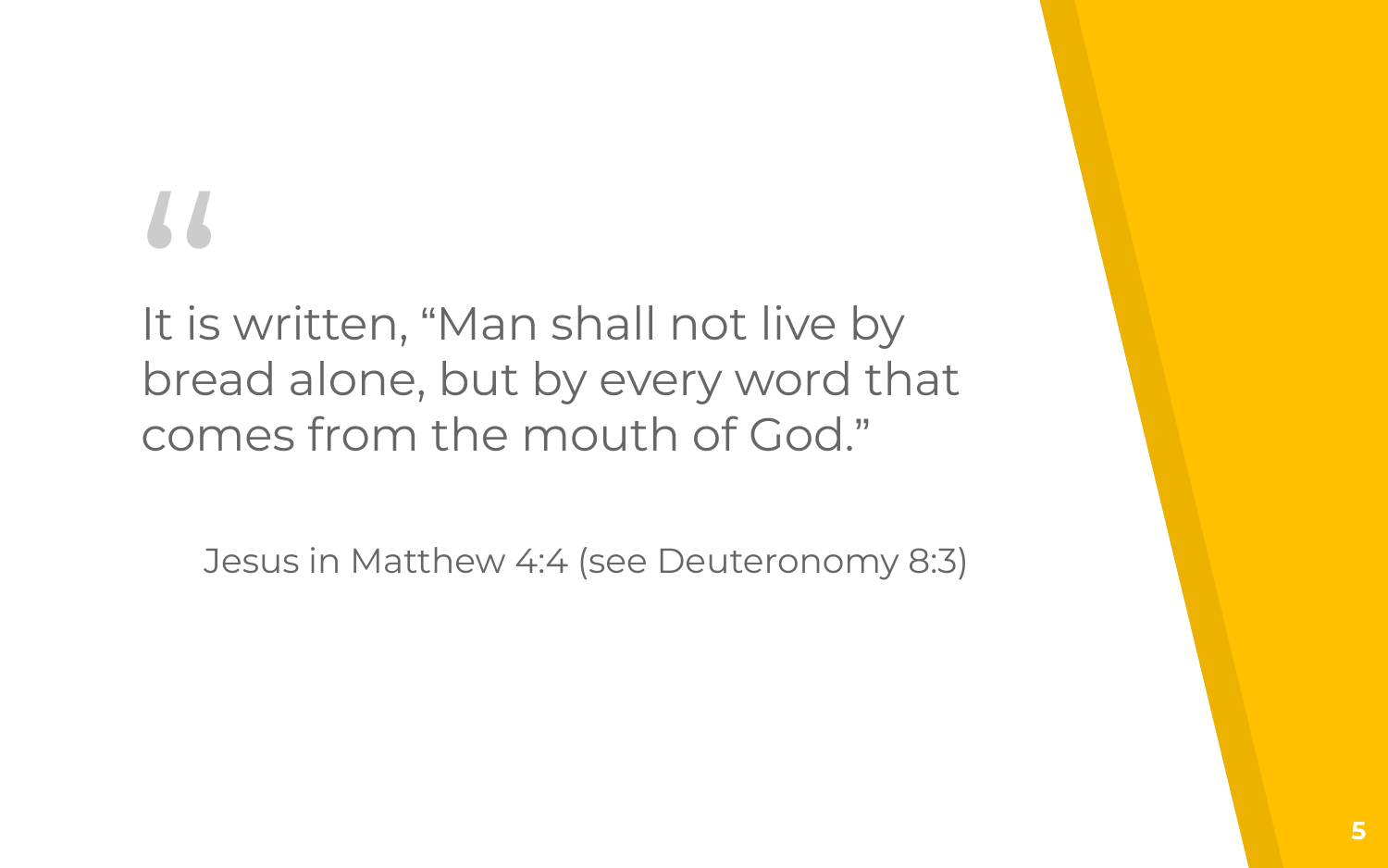

It is written, “Man shall not live by bread alone, but by every word that comes from the mouth of God.”

Jesus in Matthew 4:4 (see Deuteronomy 8:3)
5